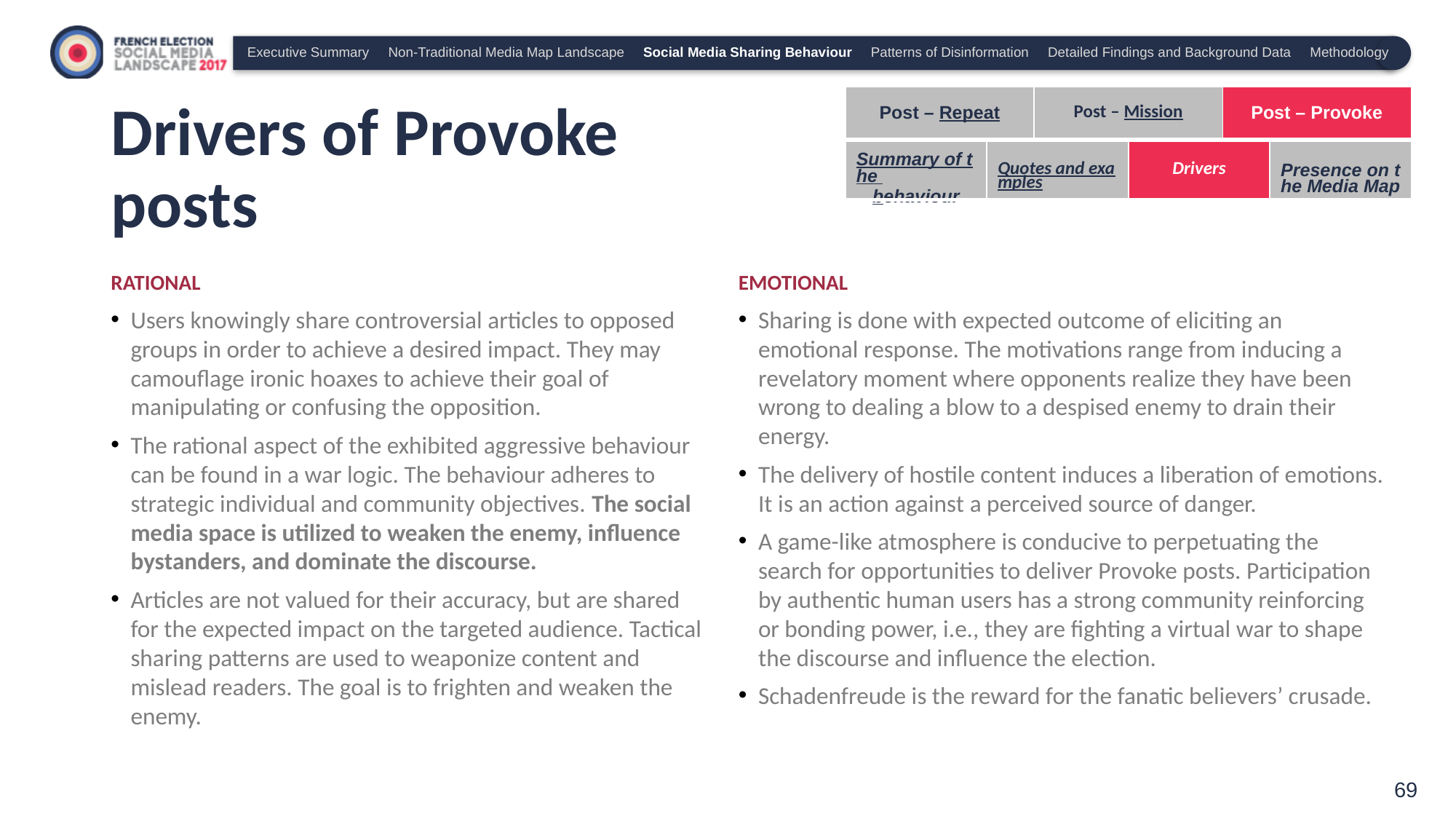

Executive Summary     Non-Traditional Media Map Landscape     Social Media Sharing Behaviour     Patterns of Disinformation     Detailed Findings and Background Data     Methodology
| Post – Repeat | Post – Mission | Post – Provoke |
| --- | --- | --- |
# Drivers of Provoke posts
| Summary of the behaviour | Quotes and examples | Drivers | Presence on the Media Map |
| --- | --- | --- | --- |
EMOTIONAL
Sharing is done with expected outcome of eliciting an emotional response. The motivations range from inducing a revelatory moment where opponents realize they have been wrong to dealing a blow to a despised enemy to drain their energy.
The delivery of hostile content induces a liberation of emotions. It is an action against a perceived source of danger.
A game-like atmosphere is conducive to perpetuating the search for opportunities to deliver Provoke posts. Participation by authentic human users has a strong community reinforcing or bonding power, i.e., they are fighting a virtual war to shape the discourse and influence the election.
Schadenfreude is the reward for the fanatic believers’ crusade.
RATIONAL
Users knowingly share controversial articles to opposed groups in order to achieve a desired impact. They may camouflage ironic hoaxes to achieve their goal of manipulating or confusing the opposition.
The rational aspect of the exhibited aggressive behaviour can be found in a war logic. The behaviour adheres to strategic individual and community objectives. The social media space is utilized to weaken the enemy, influence bystanders, and dominate the discourse.
Articles are not valued for their accuracy, but are shared for the expected impact on the targeted audience. Tactical sharing patterns are used to weaponize content and mislead readers. The goal is to frighten and weaken the enemy.